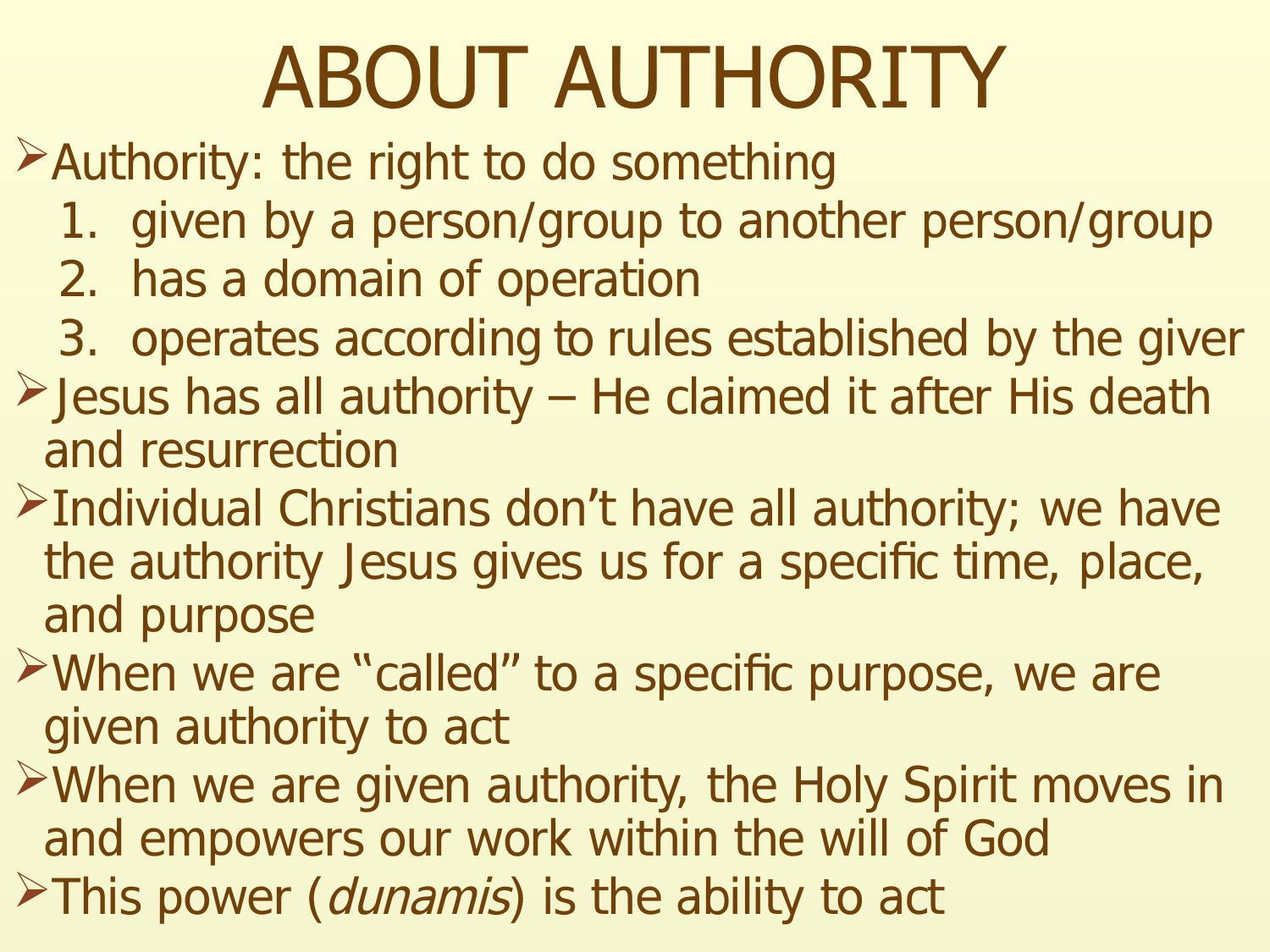

# ABOUT AUTHORITY
Authority: the right to do something
   1.  given by a person/group to another person/group
   2.  has a domain of operation
   3.  operates according to rules established by the giver
Jesus has all authority – He claimed it after His death and resurrection
Individual Christians don’t have all authority; we have the authority Jesus gives us for a specific time, place, and purpose
When we are “called” to a specific purpose, we are given authority to act
When we are given authority, the Holy Spirit moves in and empowers our work within the will of God
This power (dunamis) is the ability to act